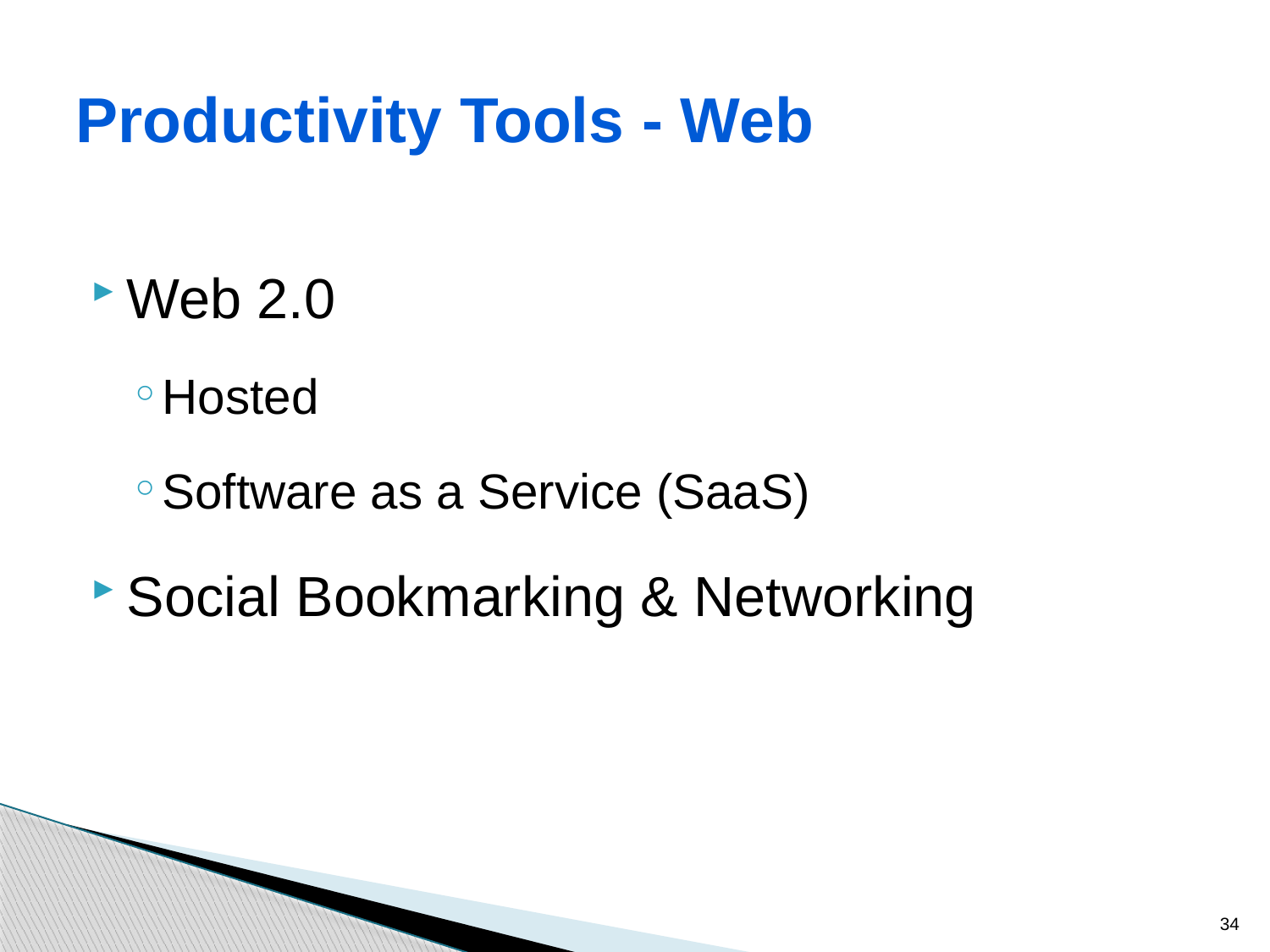

# Productivity Tools - Web
Web 2.0
Hosted
Software as a Service (SaaS)
Social Bookmarking & Networking

34